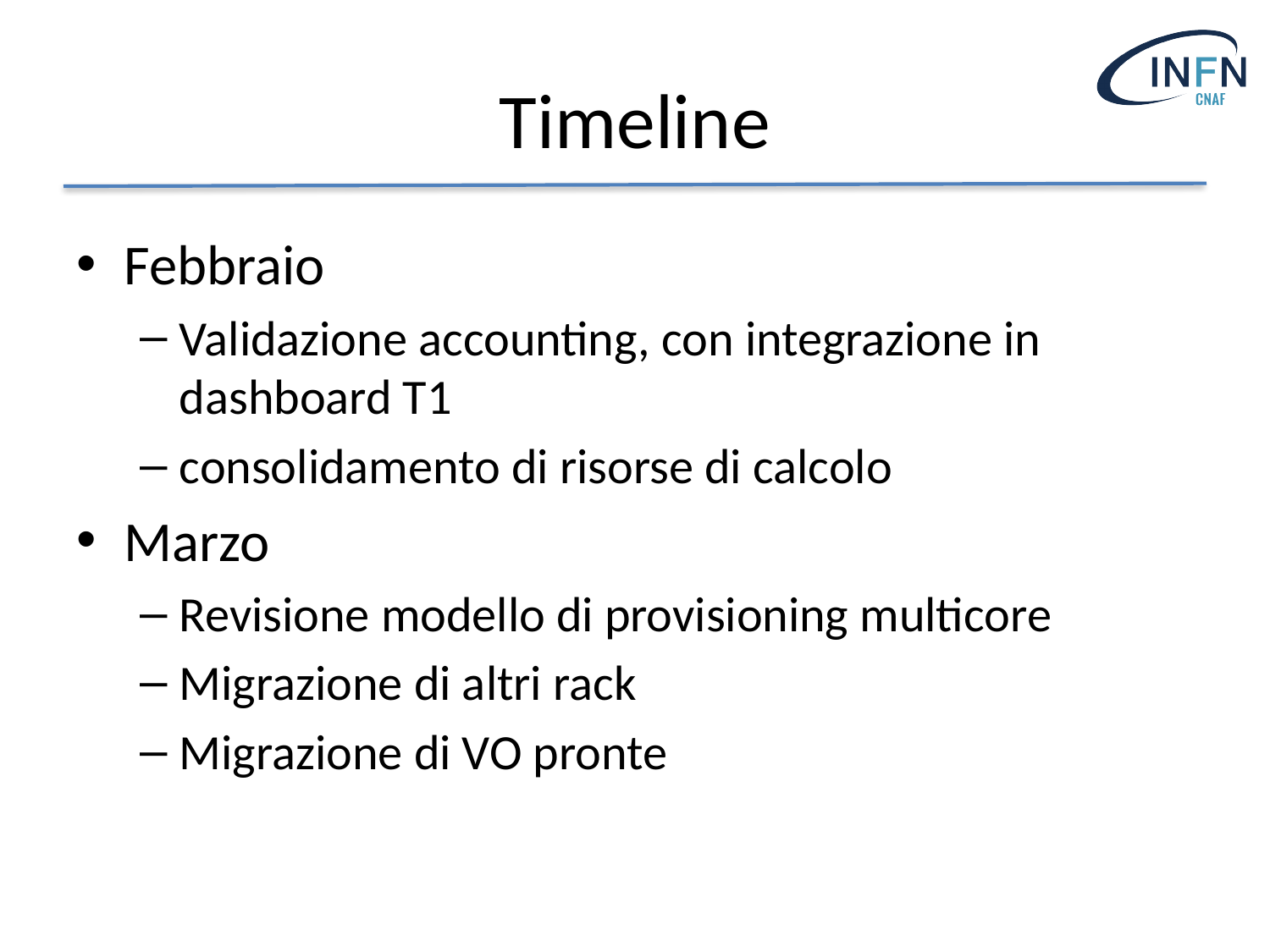

# Timeline
Febbraio
Validazione accounting, con integrazione in dashboard T1
consolidamento di risorse di calcolo
Marzo
Revisione modello di provisioning multicore
Migrazione di altri rack
Migrazione di VO pronte